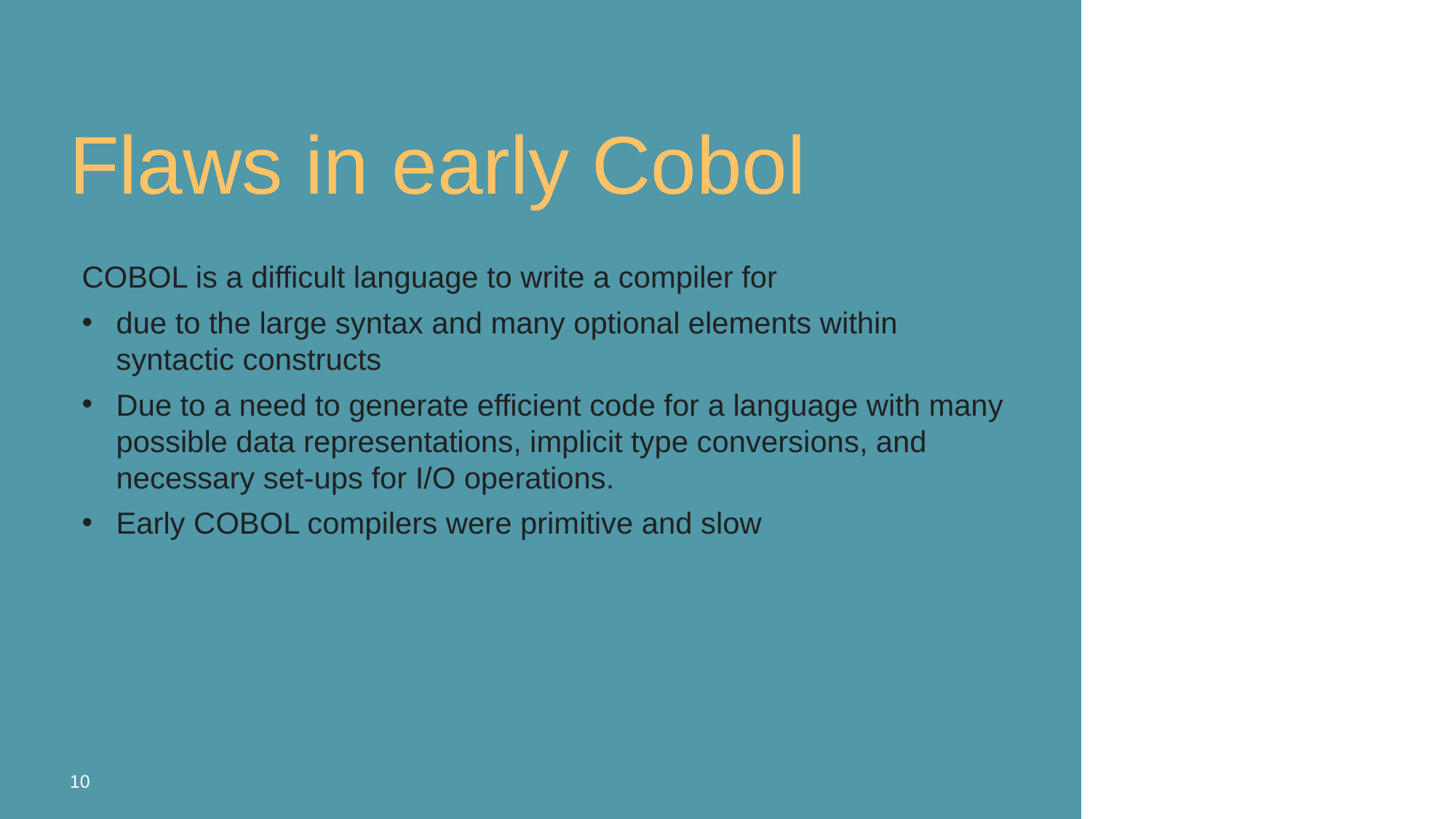

# Flaws in early Cobol
COBOL is a difficult language to write a compiler for
due to the large syntax and many optional elements within syntactic constructs
Due to a need to generate efficient code for a language with many possible data representations, implicit type conversions, and necessary set-ups for I/O operations.
Early COBOL compilers were primitive and slow
10